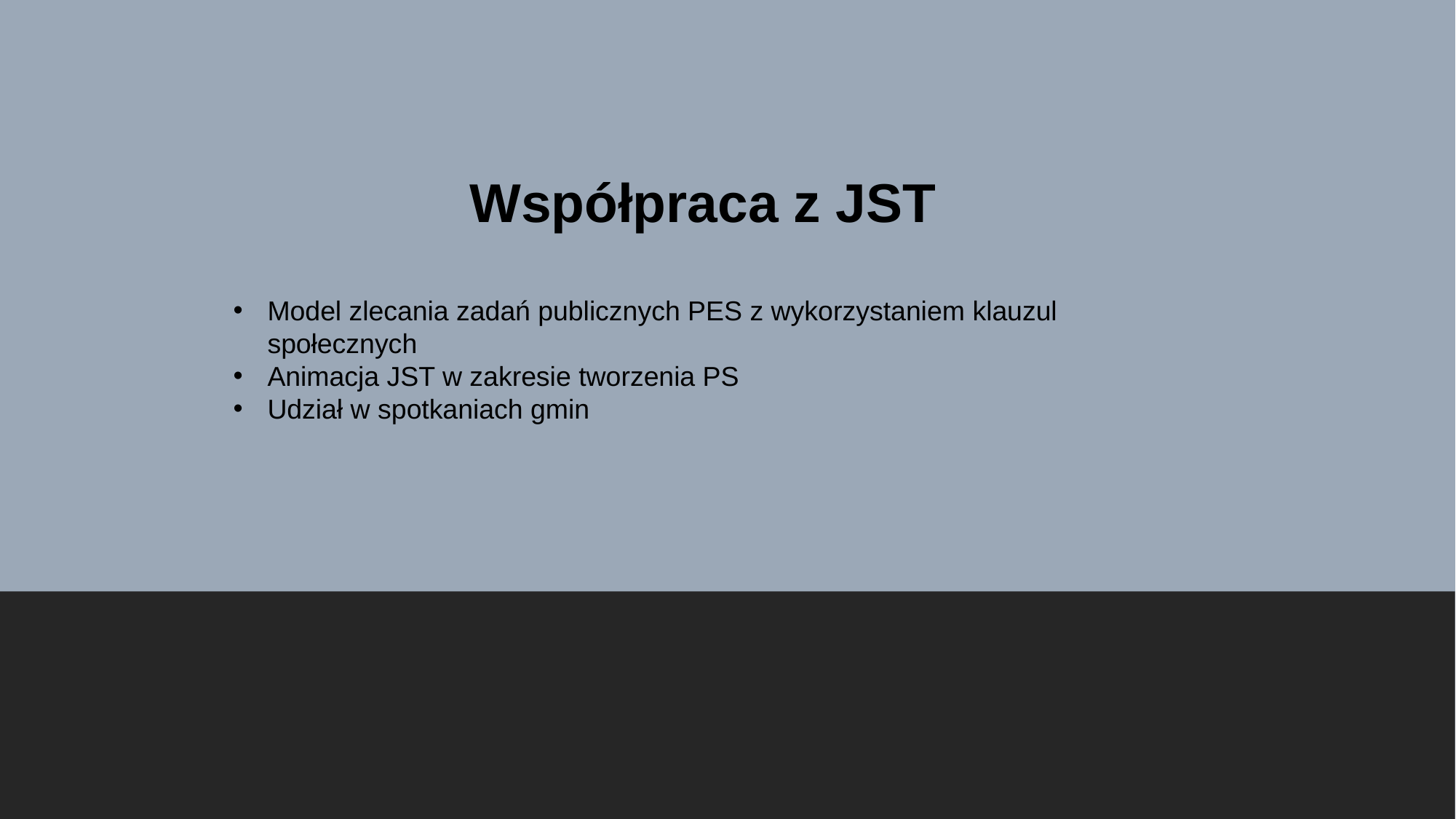

Współpraca z JST
Model zlecania zadań publicznych PES z wykorzystaniem klauzul społecznych
Animacja JST w zakresie tworzenia PS
Udział w spotkaniach gmin